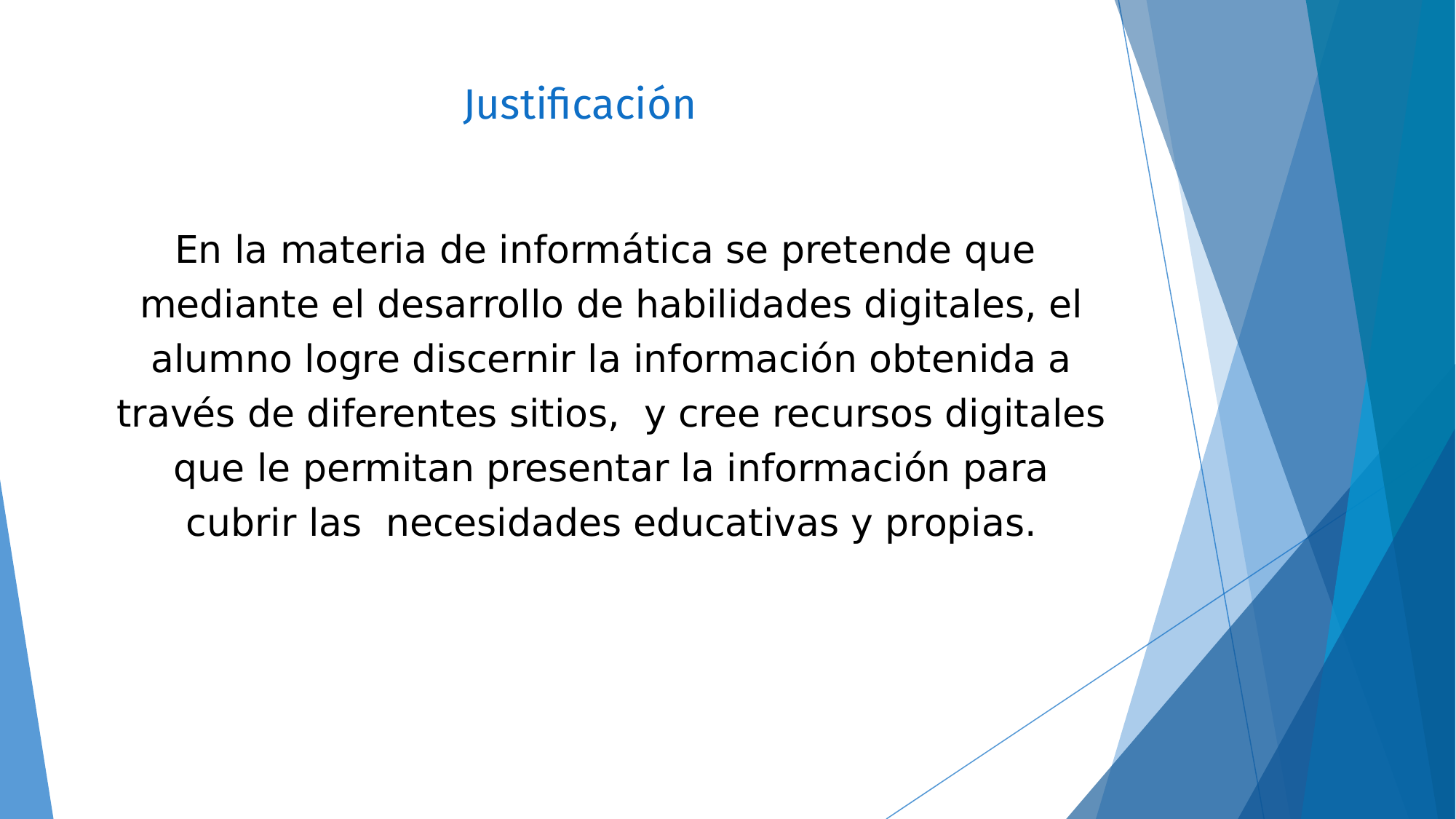

# Justificación
En la materia de informática se pretende que  mediante el desarrollo de habilidades digitales, el alumno logre discernir la información obtenida a través de diferentes sitios,  y cree recursos digitales que le permitan presentar la información para cubrir las  necesidades educativas y propias.